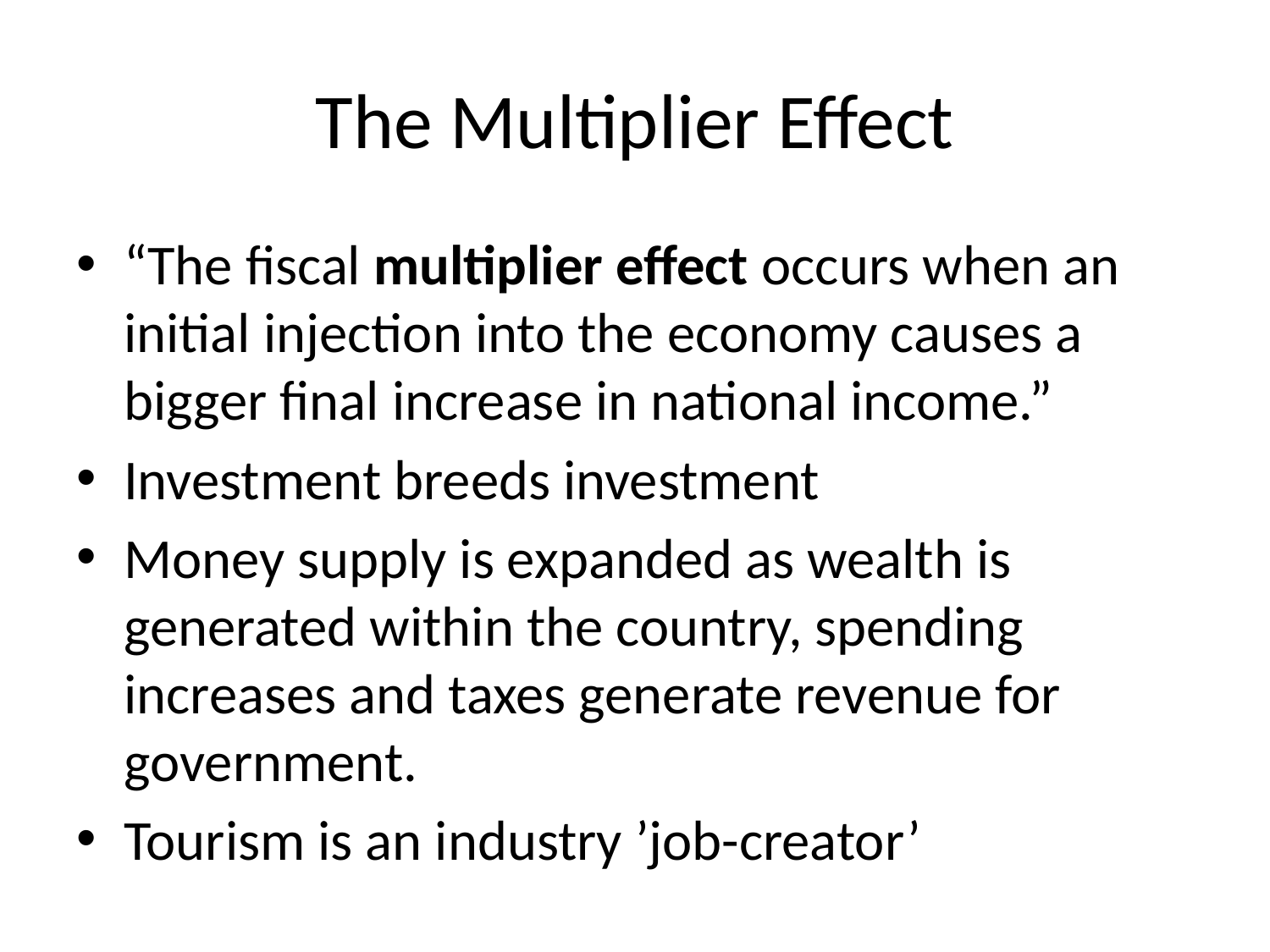

# The Multiplier Effect
“The fiscal multiplier effect occurs when an initial injection into the economy causes a bigger final increase in national income.”
Investment breeds investment
Money supply is expanded as wealth is generated within the country, spending increases and taxes generate revenue for government.
Tourism is an industry ’job-creator’